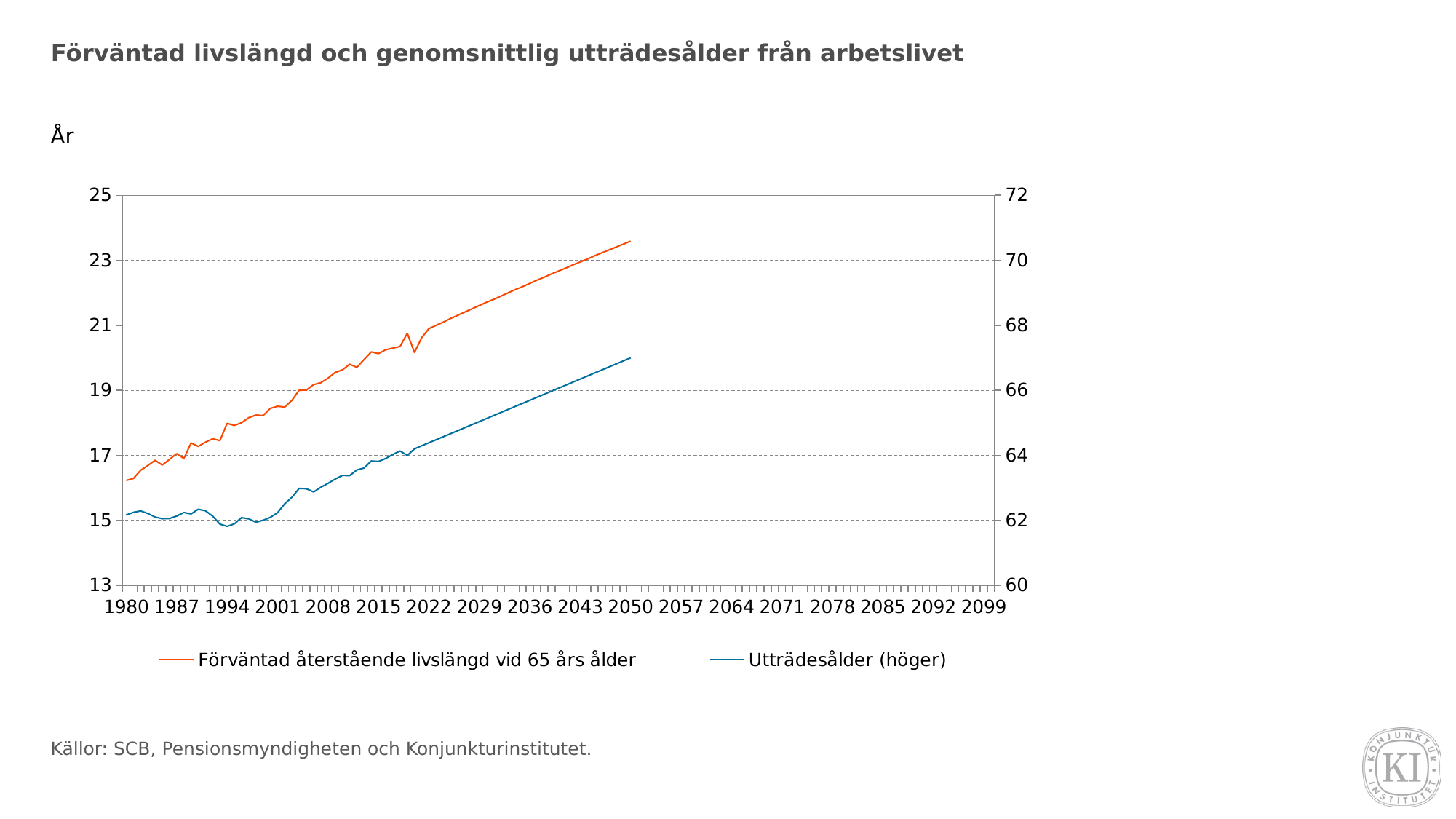

# Förväntad livslängd och genomsnittlig utträdesålder från arbetslivet
År

[unsupported chart]

Källor: SCB, Pensionsmyndigheten och Konjunkturinstitutet.